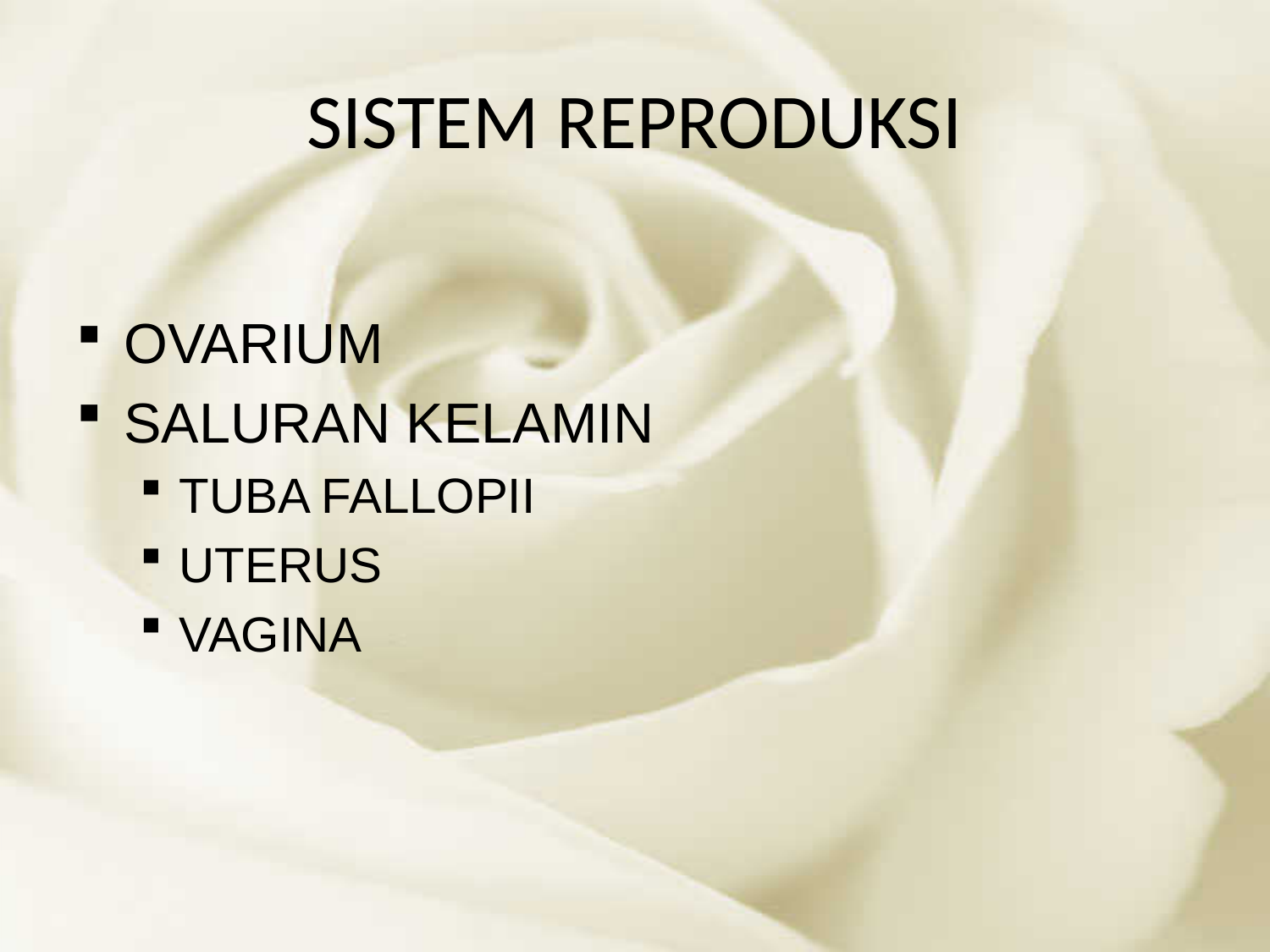

# SISTEM REPRODUKSI

OVARIUM
SALURAN KELAMIN
TUBA FALLOPII
UTERUS
VAGINA